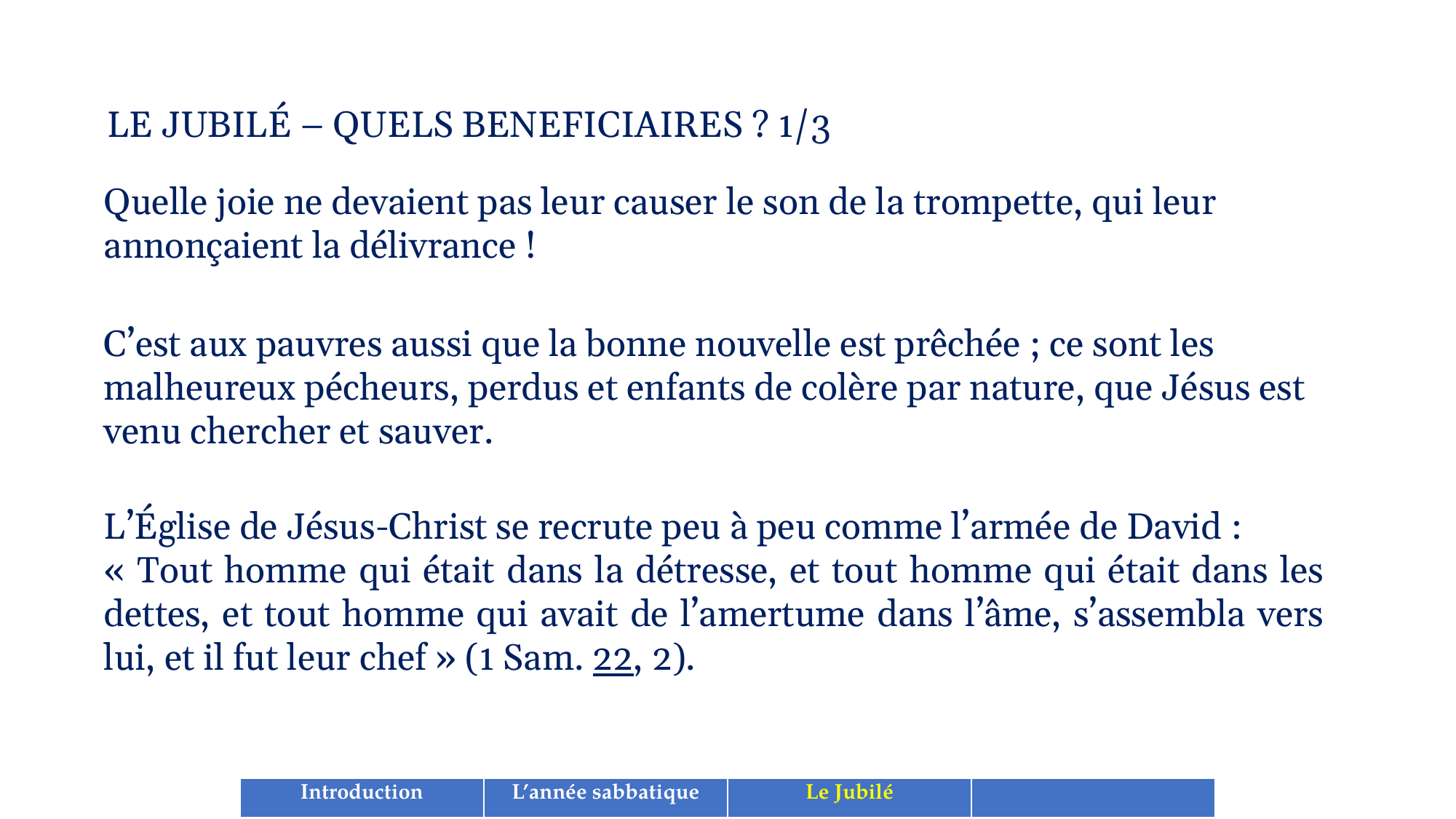

LE JUBILÉ – QUELS BENEFICIAIRES ? 1/3
Quelle joie ne devaient pas leur causer le son de la trompette, qui leur annonçaient la délivrance !
C’est aux pauvres aussi que la bonne nouvelle est prêchée ; ce sont les malheureux pécheurs, perdus et enfants de colère par nature, que Jésus est venu chercher et sauver.
L’Église de Jésus-Christ se recrute peu à peu comme l’armée de David :
« Tout homme qui était dans la détresse, et tout homme qui était dans les dettes, et tout homme qui avait de l’amertume dans l’âme, s’assembla vers lui, et il fut leur chef » (1 Sam. 22, 2).
| Introduction | L’année sabbatique | Le Jubilé |  |
| --- | --- | --- | --- |